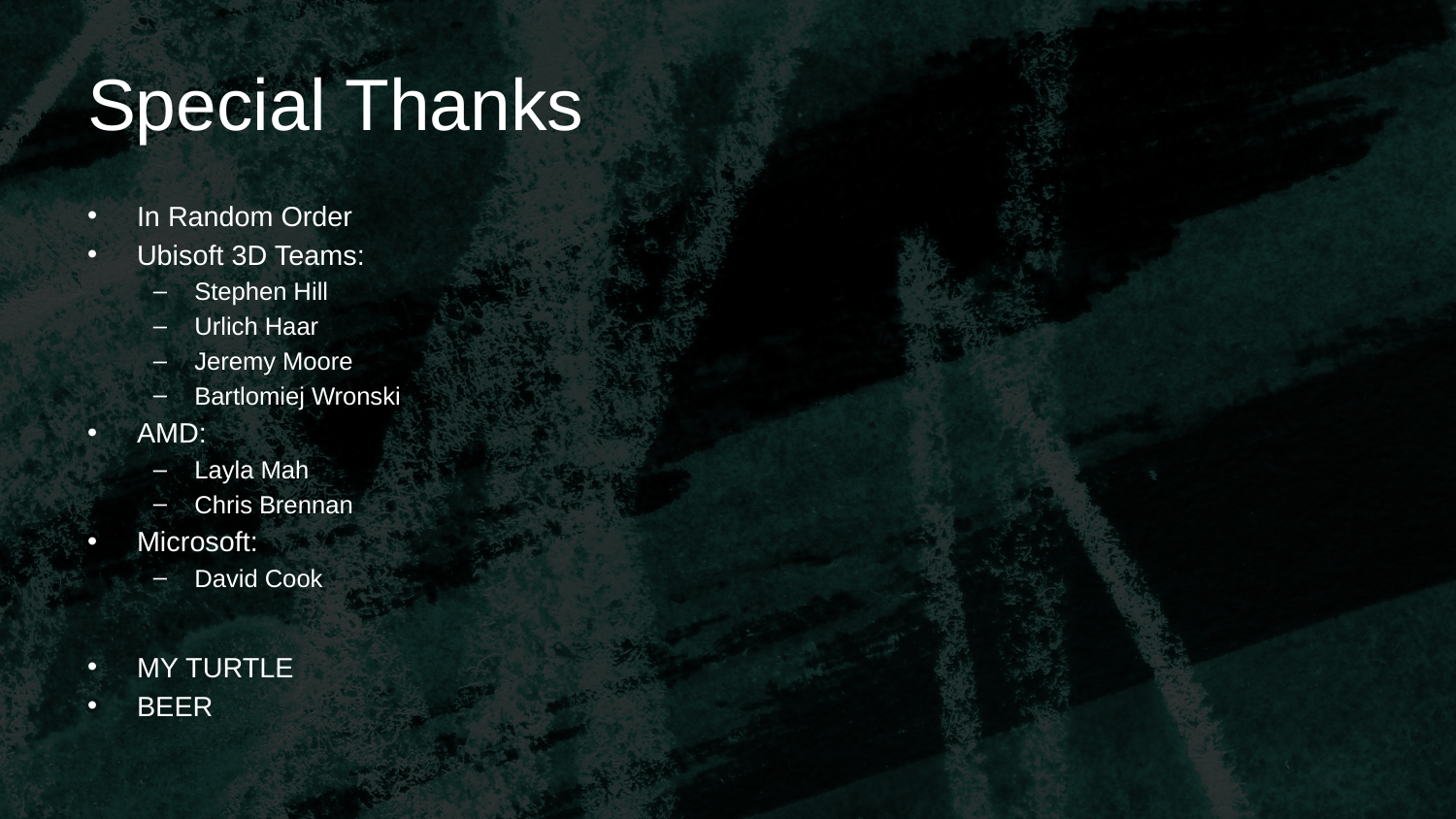

# Special Thanks
In Random Order
Ubisoft 3D Teams:
Stephen Hill
Urlich Haar
Jeremy Moore
Bartlomiej Wronski
AMD:
Layla Mah
Chris Brennan
Microsoft:
David Cook

MY TURTLE
BEER